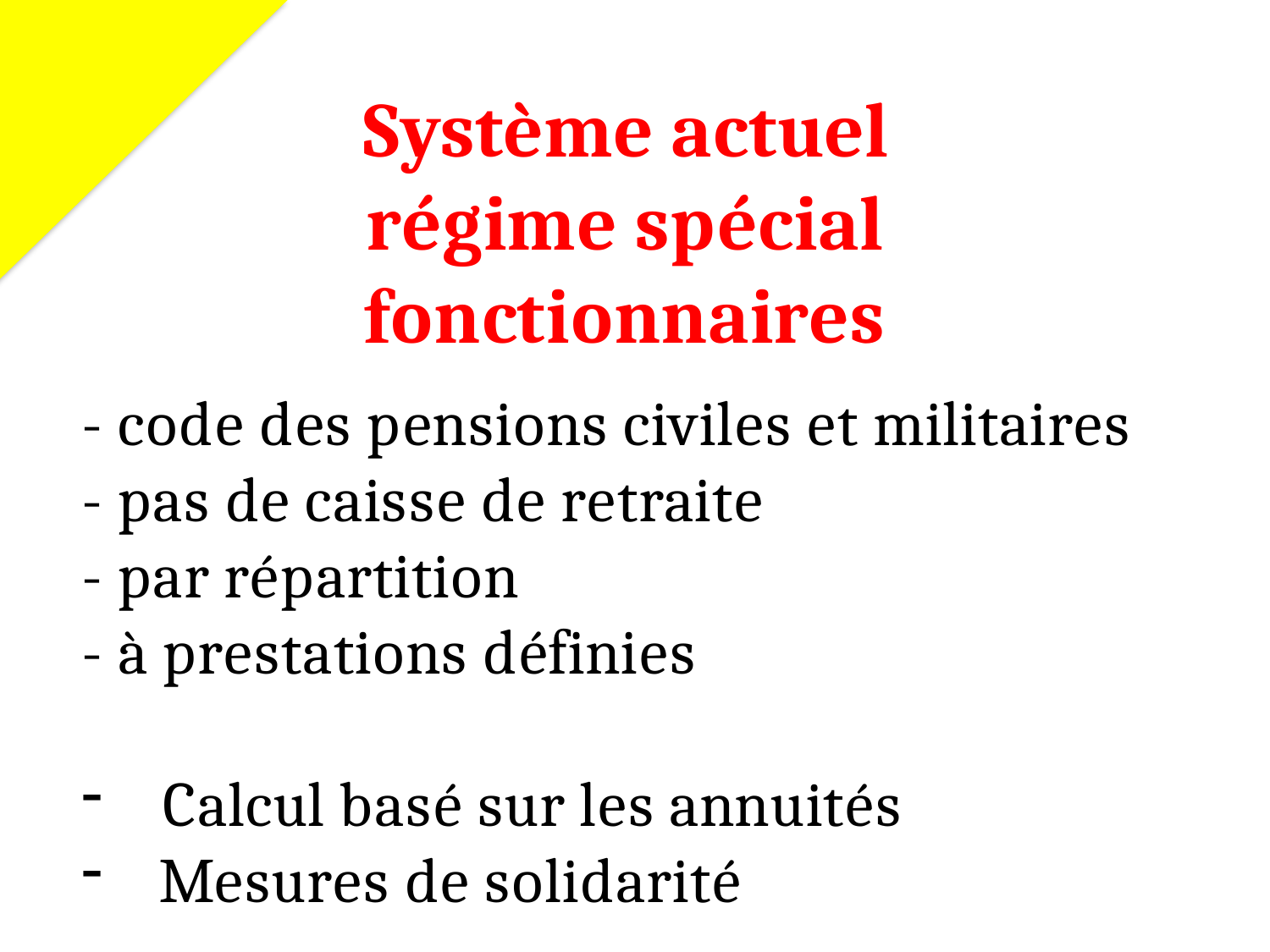

Système actuel
régime spécial fonctionnaires
- code des pensions civiles et militaires
- pas de caisse de retraite
- par répartition
- à prestations définies

Calcul basé sur les annuités
Mesures de solidarité